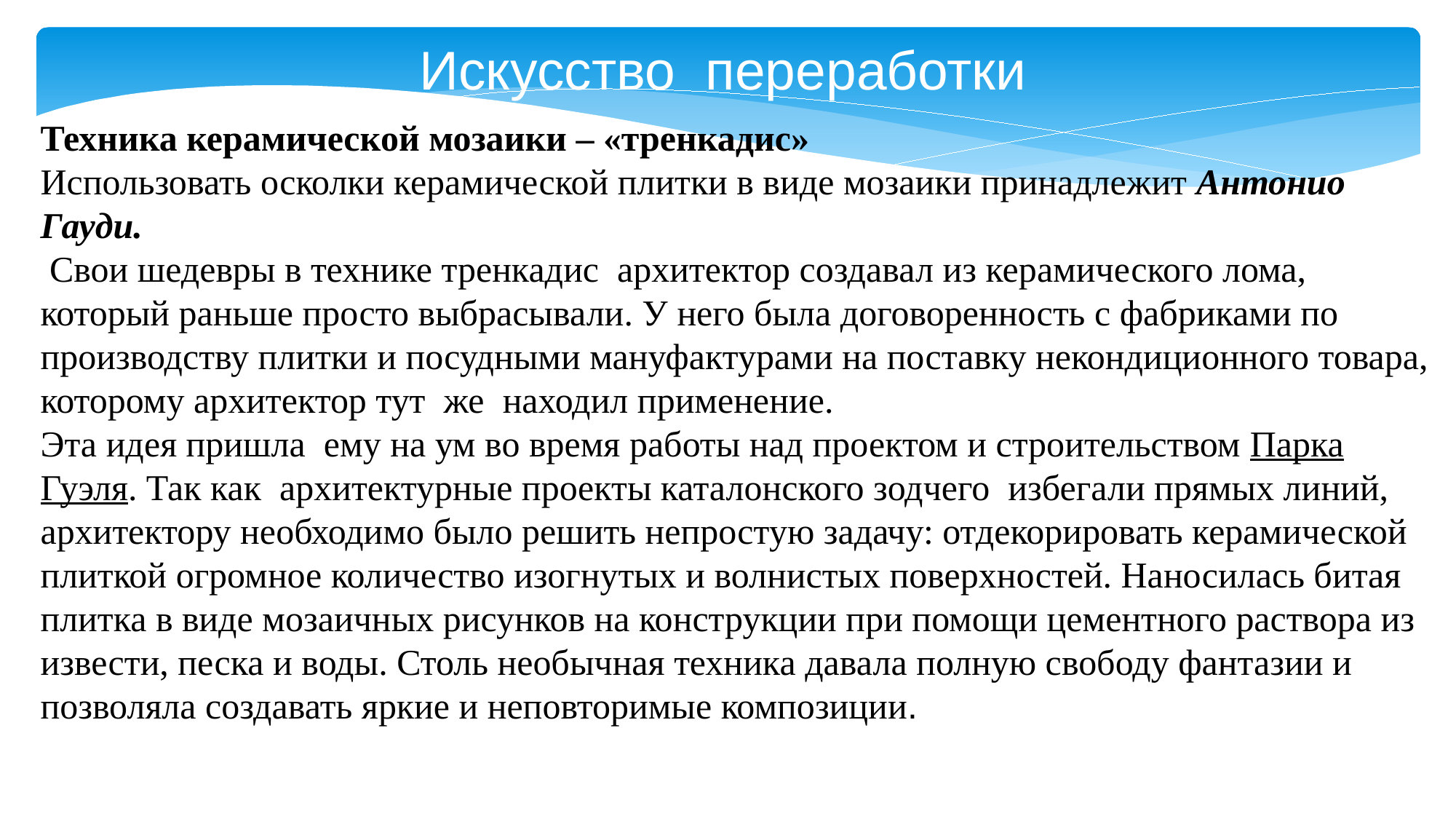

Искусство  переработки
Техника керамической мозаики – «тренкадис»
Использовать осколки керамической плитки в виде мозаики принадлежит Антонио Гауди.
 Свои шедевры в технике тренкадис  архитектор создавал из керамического лома, который раньше просто выбрасывали. У него была договоренность с фабриками по производству плитки и посудными мануфактурами на поставку некондиционного товара, которому архитектор тут  же  находил применение.
Эта идея пришла  ему на ум во время работы над проектом и строительством Парка Гуэля. Так как  архитектурные проекты каталонского зодчего  избегали прямых линий, архитектору необходимо было решить непростую задачу: отдекорировать керамической плиткой огромное количество изогнутых и волнистых поверхностей. Наносилась битая плитка в виде мозаичных рисунков на конструкции при помощи цементного раствора из извести, песка и воды. Столь необычная техника давала полную свободу фантазии и позволяла создавать яркие и неповторимые композиции.